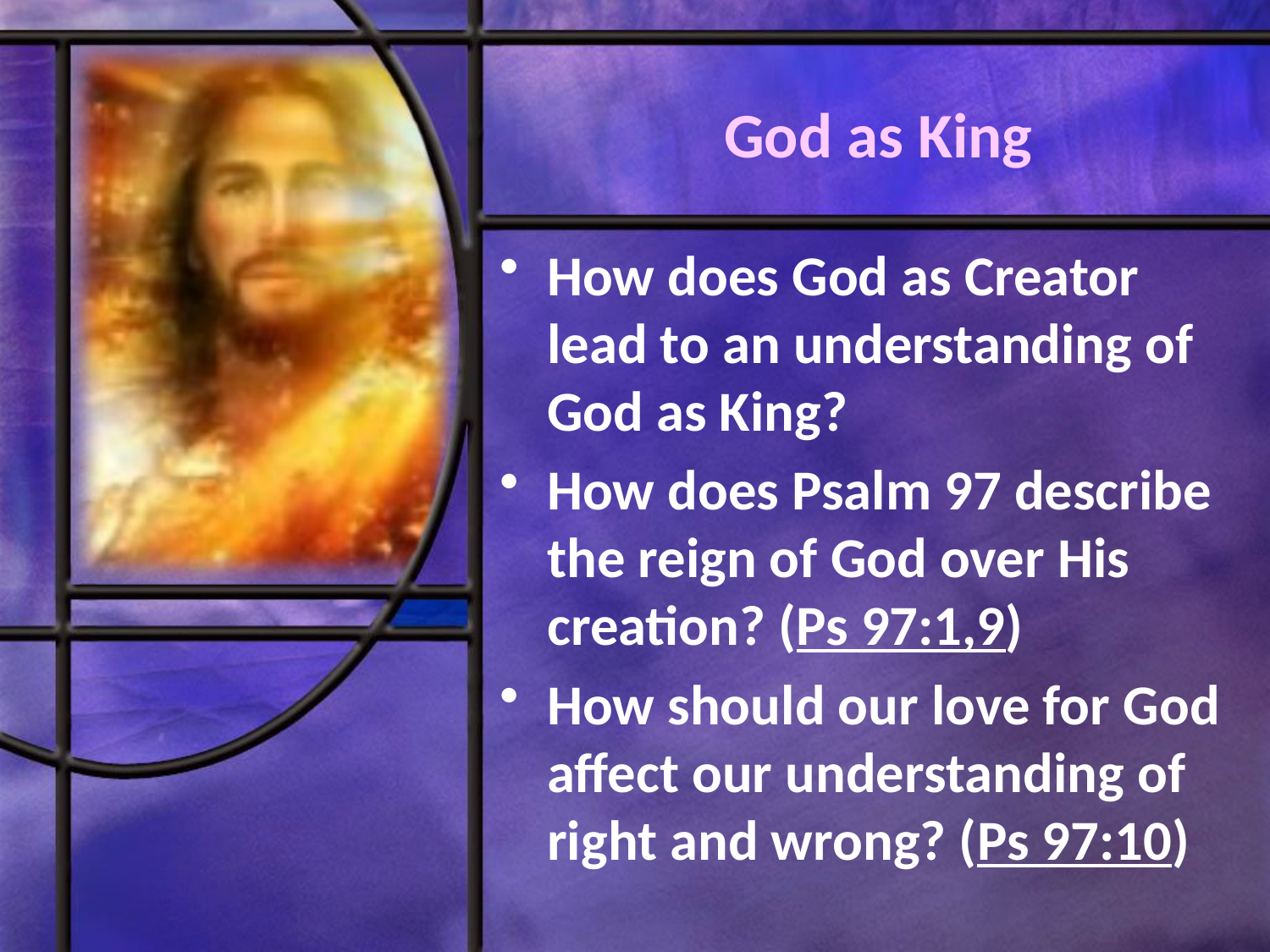

# God as King
How does God as Creator lead to an understanding of God as King?
How does Psalm 97 describe the reign of God over His creation? (Ps 97:1,9)
How should our love for God affect our understanding of right and wrong? (Ps 97:10)